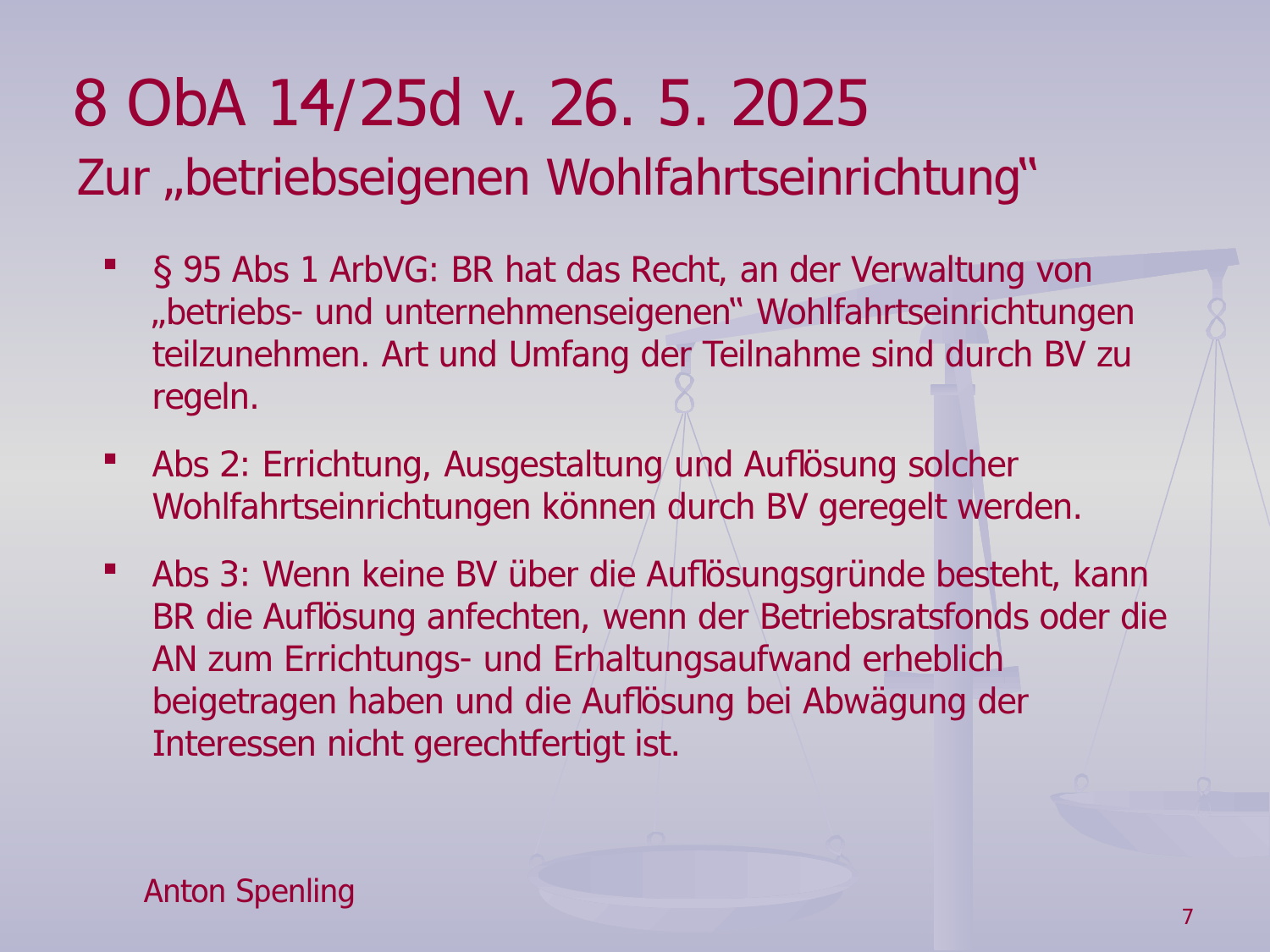

8 ObA 14/25d v. 26. 5. 2025

Zur „betriebseigenen Wohlfahrtseinrichtung“

§ 95 Abs 1 ArbVG: BR hat das Recht, an der Verwaltung von „betriebs- und unternehmenseigenen“ Wohlfahrtseinrichtungen teilzunehmen. Art und Umfang der Teilnahme sind durch BV zu regeln.

Abs 2: Errichtung, Ausgestaltung und Auflösung solcher Wohlfahrtseinrichtungen können durch BV geregelt werden.

Abs 3: Wenn keine BV über die Auflösungsgründe besteht, kann BR die Auflösung anfechten, wenn der Betriebsratsfonds oder die AN zum Errichtungs- und Erhaltungsaufwand erheblich beigetragen haben und die Auflösung bei Abwägung der Interessen nicht gerechtfertigt ist.

Anton Spenling
7